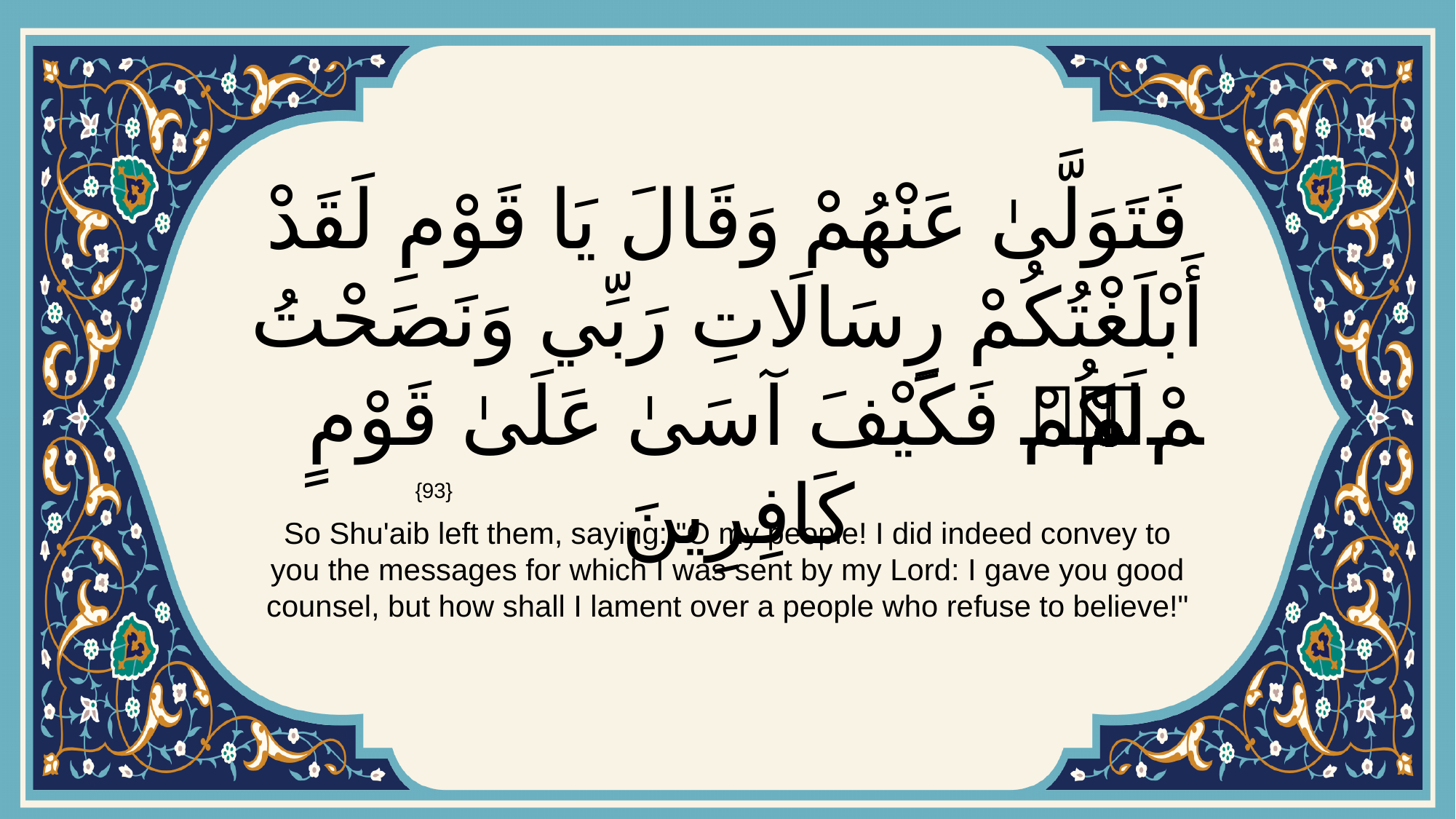

# فَتَوَلَّىٰ عَنْهُمْ وَقَالَ يَا قَوْمِ لَقَدْ أَبْلَغْتُكُمْ رِسَالَاتِ رَبِّي وَنَصَحْتُ لَكُمْۖ فَكَيْفَ آسَىٰ عَلَىٰ قَوْمٍ كَافِرِينَ
{93}
So Shu'aib left them, saying: "O my people! I did indeed convey to you the messages for which I was sent by my Lord: I gave you good counsel, but how shall I lament over a people who refuse to believe!"